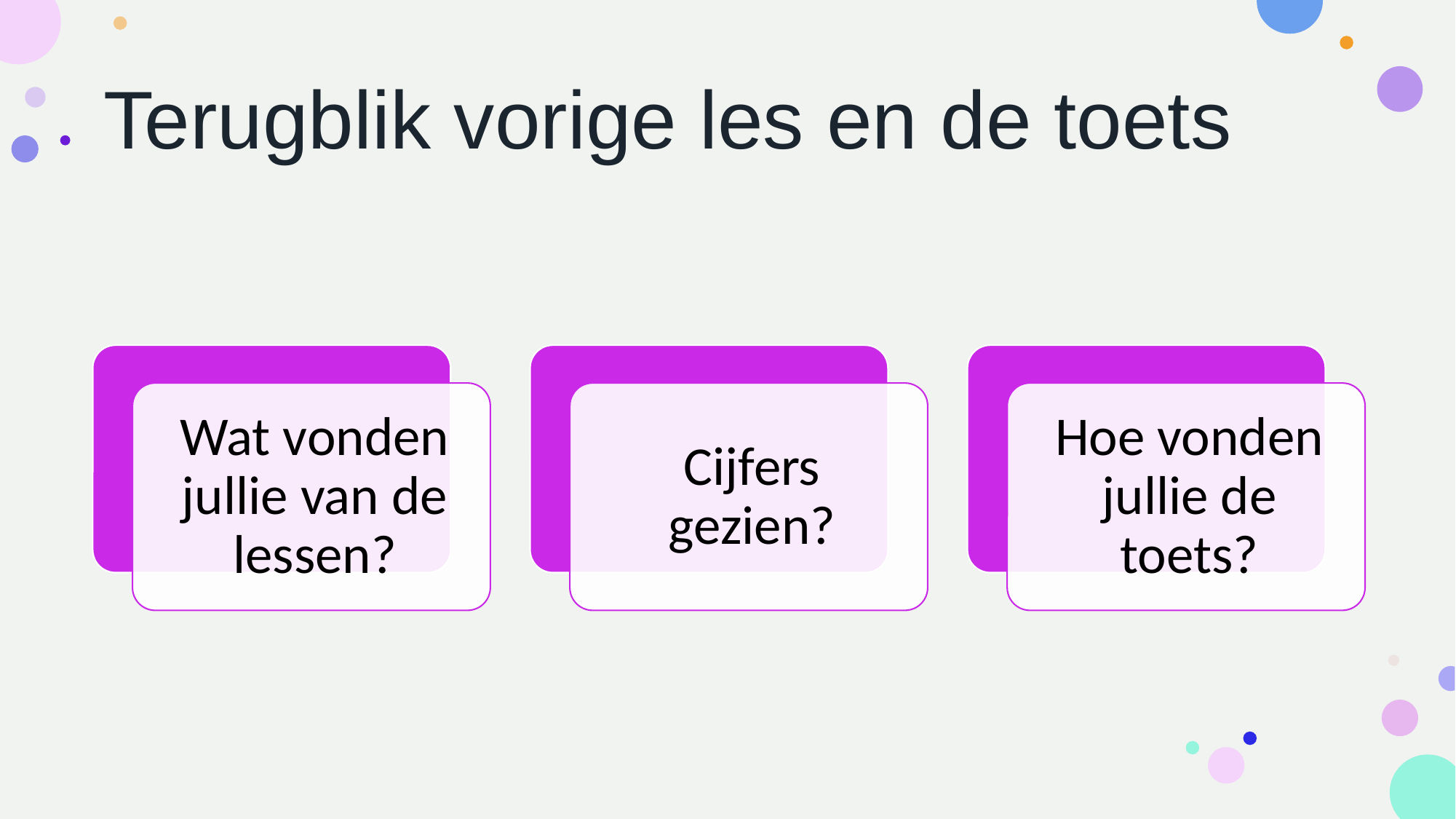

# Terugblik vorige les en de toets
Wat vonden jullie van de lessen?
Cijfers gezien?
Hoe vonden jullie de toets?